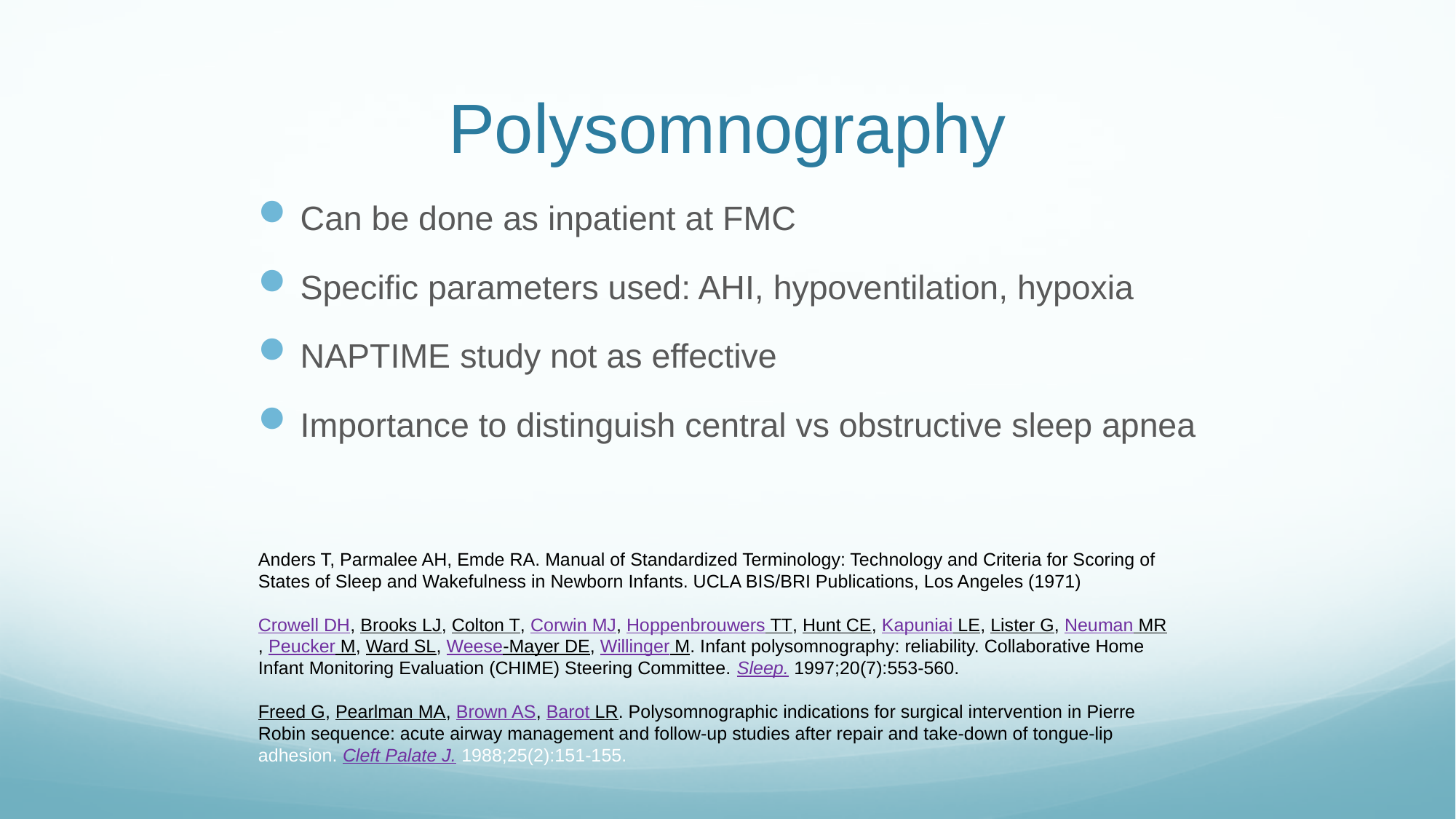

# Polysomnography
Can be done as inpatient at FMC
Specific parameters used: AHI, hypoventilation, hypoxia
NAPTIME study not as effective
Importance to distinguish central vs obstructive sleep apnea
Anders T, Parmalee AH, Emde RA. Manual of Standardized Terminology: Technology and Criteria for Scoring of States of Sleep and Wakefulness in Newborn Infants. UCLA BIS/BRI Publications, Los Angeles (1971)

Crowell DH, Brooks LJ, Colton T, Corwin MJ, Hoppenbrouwers TT, Hunt CE, Kapuniai LE, Lister G, Neuman MR, Peucker M, Ward SL, Weese-Mayer DE, Willinger M. Infant polysomnography: reliability. Collaborative Home Infant Monitoring Evaluation (CHIME) Steering Committee. Sleep. 1997;20(7):553-560.

Freed G, Pearlman MA, Brown AS, Barot LR. Polysomnographic indications for surgical intervention in Pierre Robin sequence: acute airway management and follow-up studies after repair and take-down of tongue-lip adhesion. Cleft Palate J. 1988;25(2):151-155.